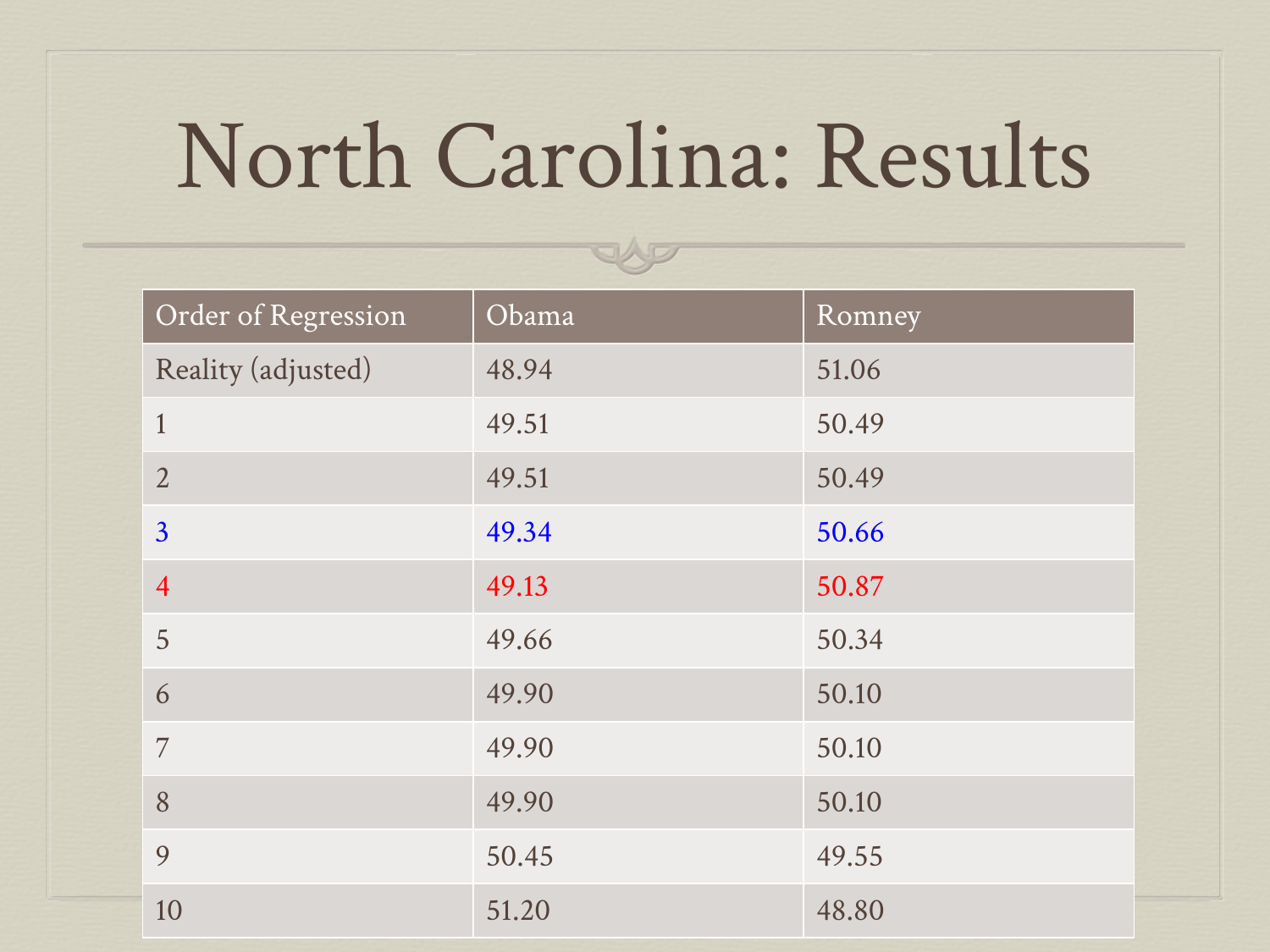

# North Carolina: Results
| Order of Regression | Obama | Romney |
| --- | --- | --- |
| Reality (adjusted) | 48.94 | 51.06 |
| 1 | 49.51 | 50.49 |
| 2 | 49.51 | 50.49 |
| 3 | 49.34 | 50.66 |
| 4 | 49.13 | 50.87 |
| 5 | 49.66 | 50.34 |
| 6 | 49.90 | 50.10 |
| 7 | 49.90 | 50.10 |
| 8 | 49.90 | 50.10 |
| 9 | 50.45 | 49.55 |
| 10 | 51.20 | 48.80 |